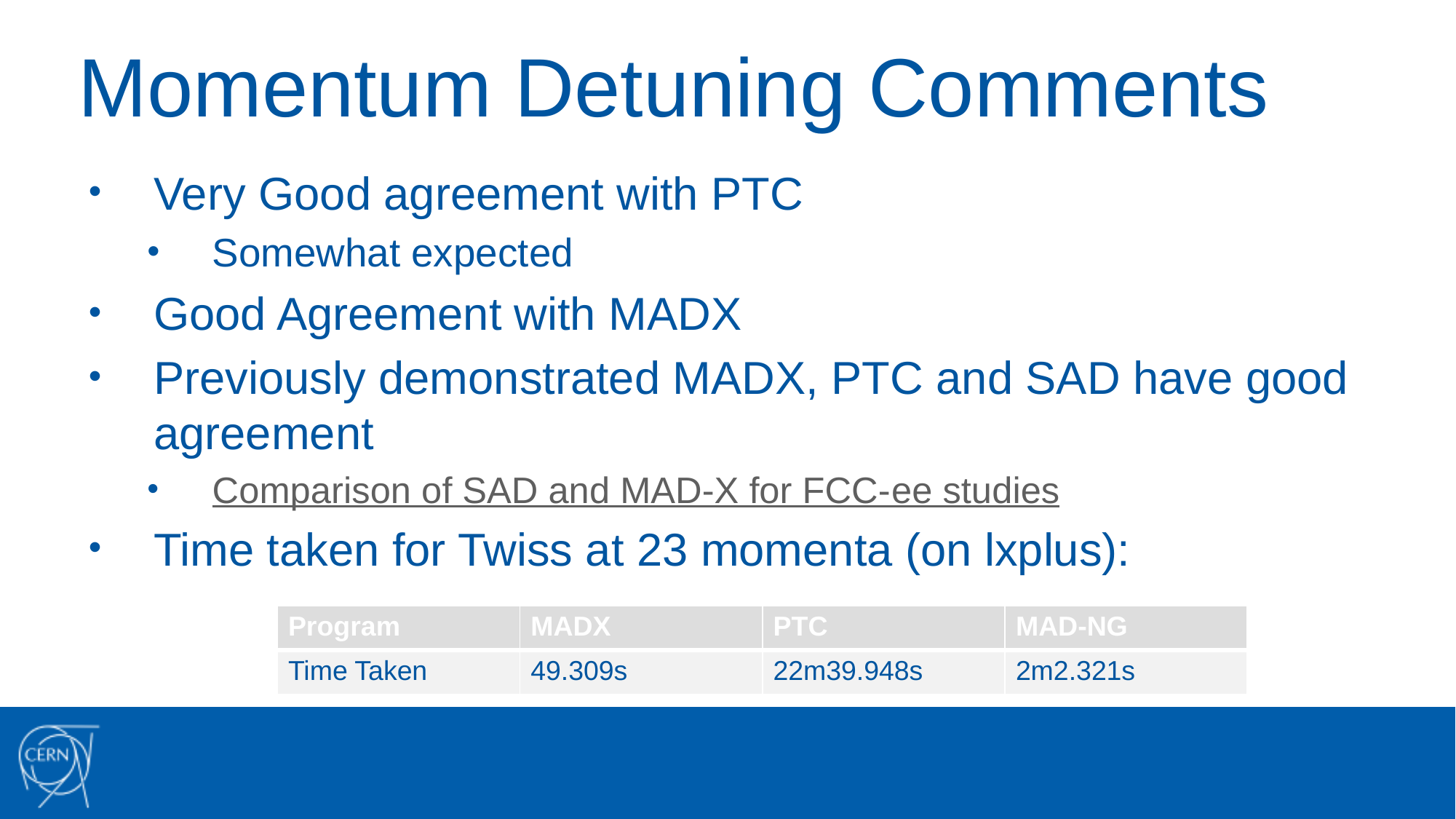

# Momentum Detuning Comments
Very Good agreement with PTC
Somewhat expected
Good Agreement with MADX
Previously demonstrated MADX, PTC and SAD have good agreement
Comparison of SAD and MAD-X for FCC-ee studies
Time taken for Twiss at 23 momenta (on lxplus):
| Program | MADX | PTC | MAD-NG |
| --- | --- | --- | --- |
| Time Taken | 49.309s | 22m39.948s | 2m2.321s |